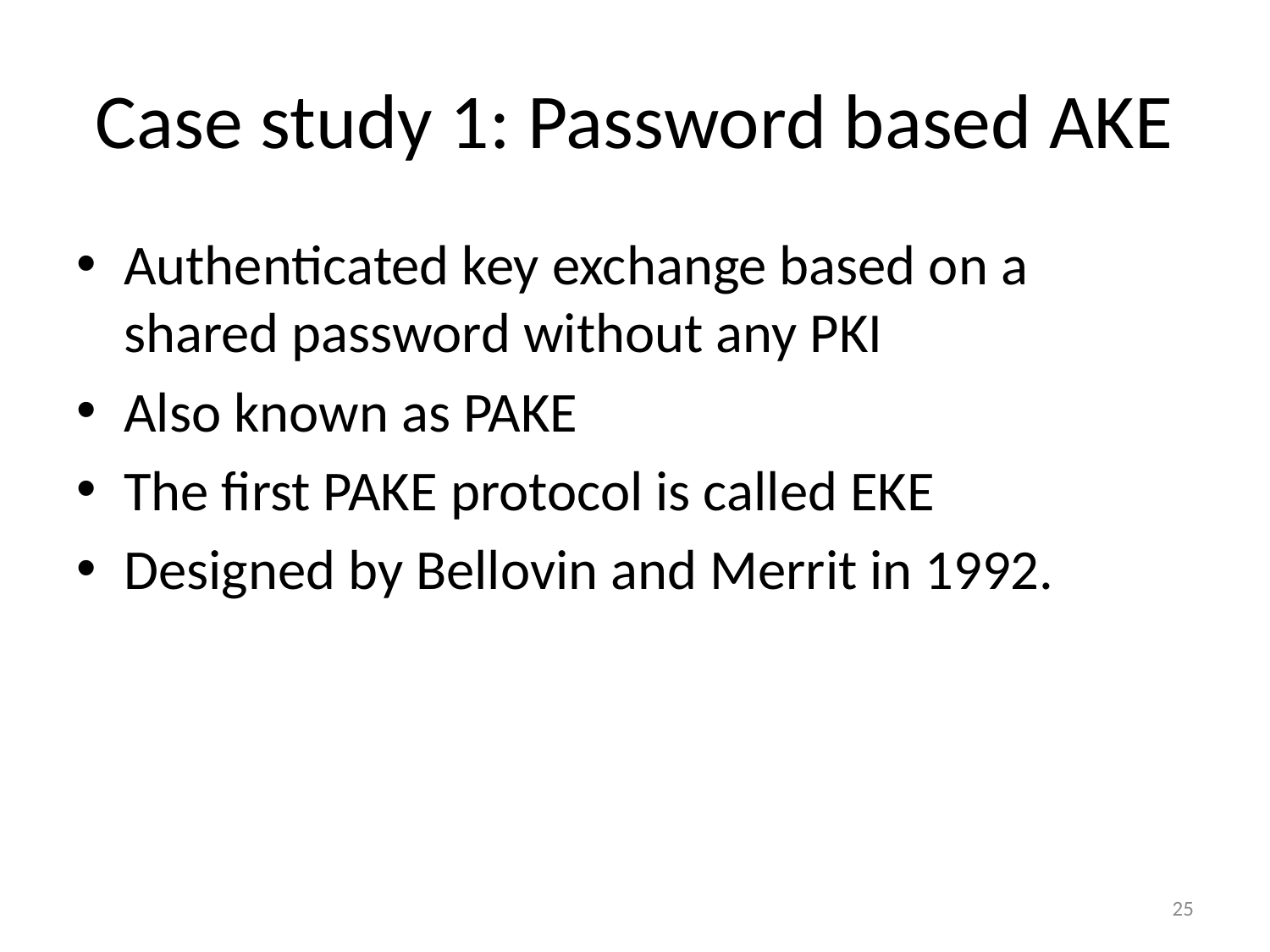

# Case study 1: Password based AKE
Authenticated key exchange based on a shared password without any PKI
Also known as PAKE
The first PAKE protocol is called EKE
Designed by Bellovin and Merrit in 1992.
25